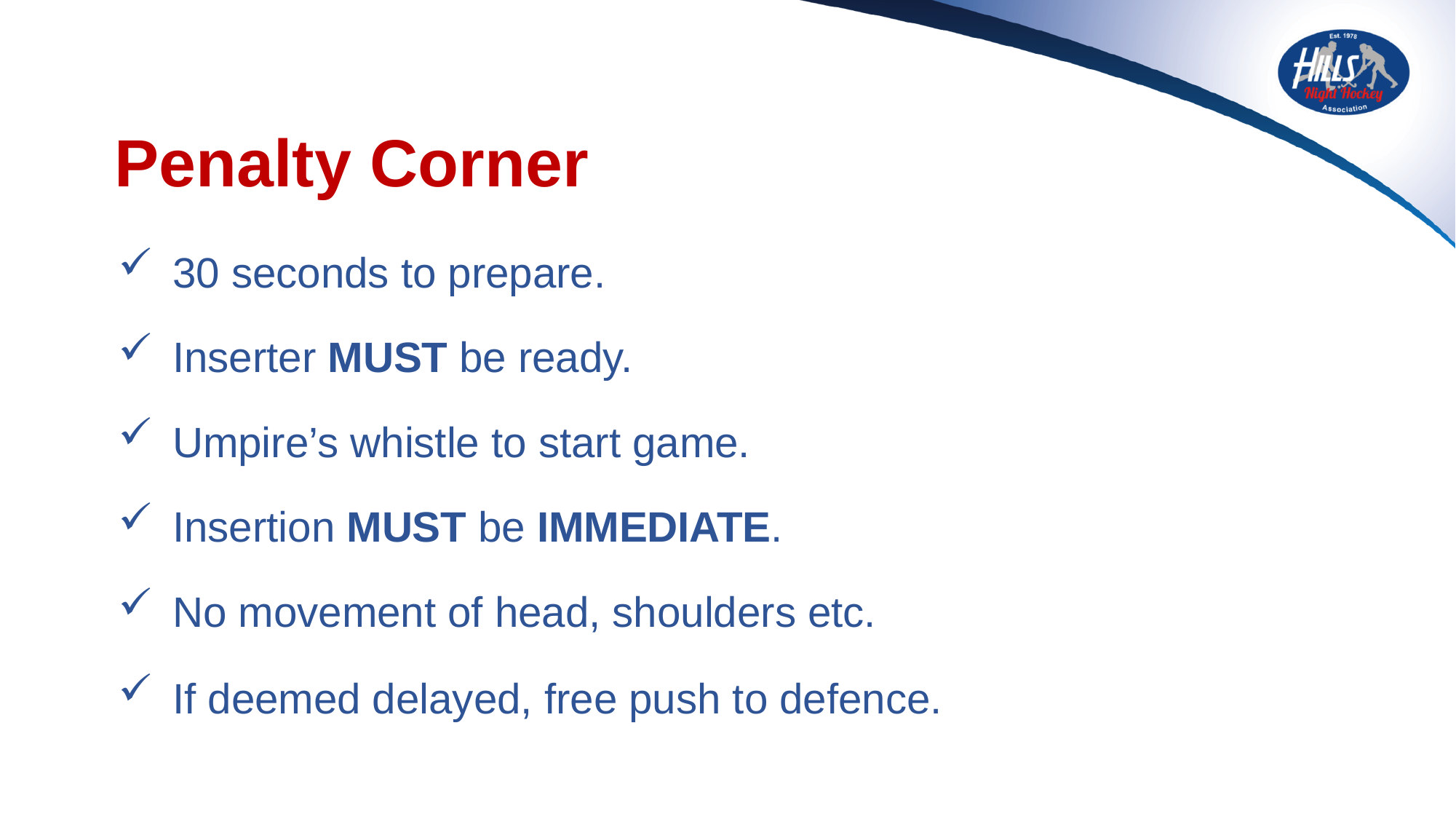

# Penalty Corner
30 seconds to prepare.
Inserter MUST be ready.
Umpire’s whistle to start game.
Insertion MUST be IMMEDIATE.
No movement of head, shoulders etc.
If deemed delayed, free push to defence.